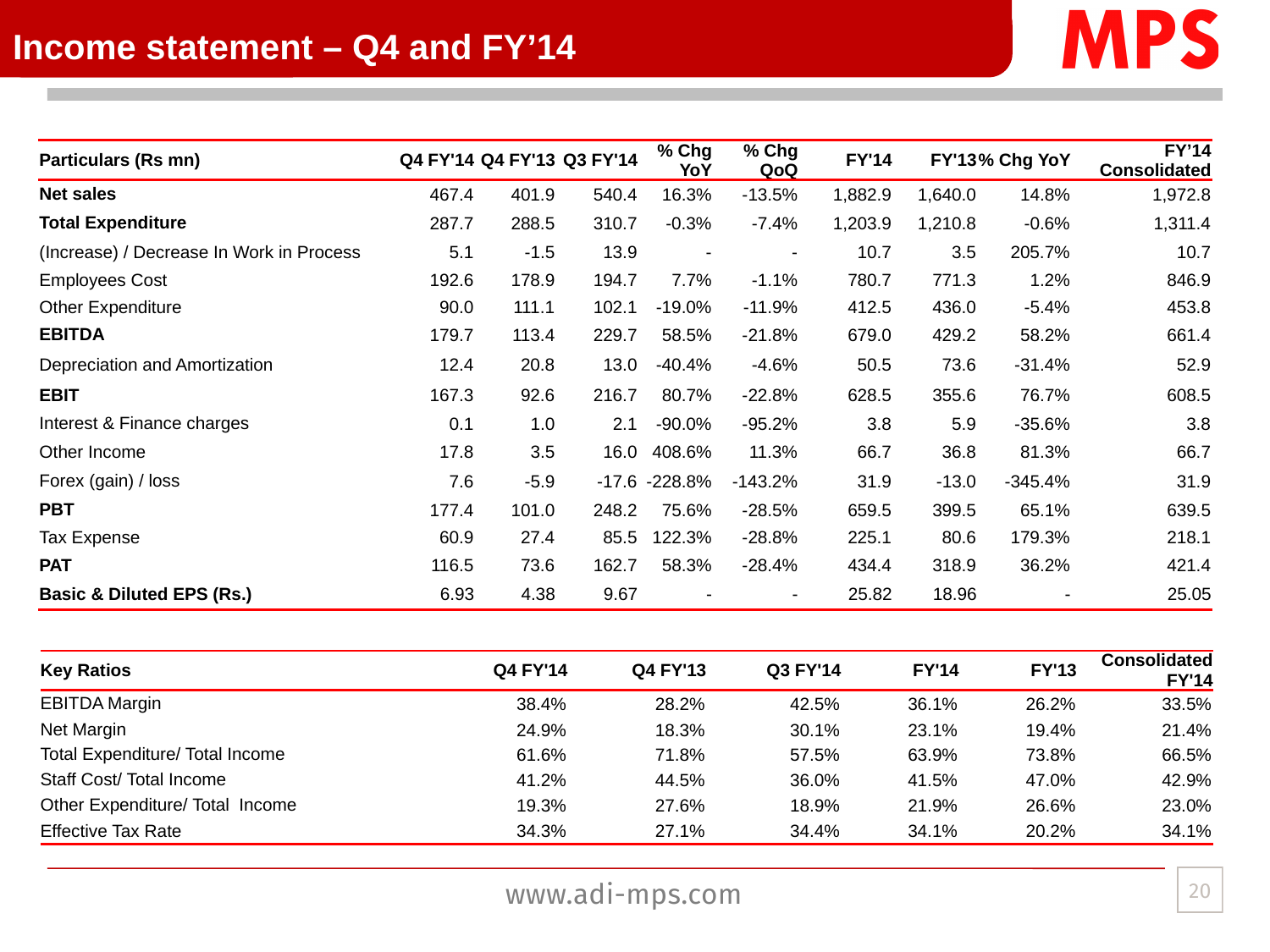

# Income statement – Q4 and FY’14
| Particulars (Rs mn) | Q4 FY'14 | Q4 FY'13 | Q3 FY'14 | % Chg YoY | % Chg QoQ | FY'14 | FY'13 | % Chg YoY | FY’14 Consolidated |
| --- | --- | --- | --- | --- | --- | --- | --- | --- | --- |
| Net sales | 467.4 | 401.9 | 540.4 | 16.3% | -13.5% | 1,882.9 | 1,640.0 | 14.8% | 1,972.8 |
| Total Expenditure | 287.7 | 288.5 | 310.7 | -0.3% | -7.4% | 1,203.9 | 1,210.8 | -0.6% | 1,311.4 |
| (Increase) / Decrease In Work in Process | 5.1 | -1.5 | 13.9 | - | - | 10.7 | 3.5 | 205.7% | 10.7 |
| Employees Cost | 192.6 | 178.9 | 194.7 | 7.7% | -1.1% | 780.7 | 771.3 | 1.2% | 846.9 |
| Other Expenditure | 90.0 | 111.1 | 102.1 | -19.0% | -11.9% | 412.5 | 436.0 | -5.4% | 453.8 |
| EBITDA | 179.7 | 113.4 | 229.7 | 58.5% | -21.8% | 679.0 | 429.2 | 58.2% | 661.4 |
| Depreciation and Amortization | 12.4 | 20.8 | 13.0 | -40.4% | -4.6% | 50.5 | 73.6 | -31.4% | 52.9 |
| EBIT | 167.3 | 92.6 | 216.7 | 80.7% | -22.8% | 628.5 | 355.6 | 76.7% | 608.5 |
| Interest & Finance charges | 0.1 | 1.0 | 2.1 | -90.0% | -95.2% | 3.8 | 5.9 | -35.6% | 3.8 |
| Other Income | 17.8 | 3.5 | 16.0 | 408.6% | 11.3% | 66.7 | 36.8 | 81.3% | 66.7 |
| Forex (gain) / loss | 7.6 | -5.9 | -17.6 | -228.8% | -143.2% | 31.9 | -13.0 | -345.4% | 31.9 |
| PBT | 177.4 | 101.0 | 248.2 | 75.6% | -28.5% | 659.5 | 399.5 | 65.1% | 639.5 |
| Tax Expense | 60.9 | 27.4 | 85.5 | 122.3% | -28.8% | 225.1 | 80.6 | 179.3% | 218.1 |
| PAT | 116.5 | 73.6 | 162.7 | 58.3% | -28.4% | 434.4 | 318.9 | 36.2% | 421.4 |
| Basic & Diluted EPS (Rs.) | 6.93 | 4.38 | 9.67 | - | - | 25.82 | 18.96 | - | 25.05 |
| Key Ratios | Q4 FY'14 | Q4 FY'13 | Q3 FY'14 | FY'14 | FY'13 | Consolidated FY'14 |
| --- | --- | --- | --- | --- | --- | --- |
| EBITDA Margin | 38.4% | 28.2% | 42.5% | 36.1% | 26.2% | 33.5% |
| Net Margin | 24.9% | 18.3% | 30.1% | 23.1% | 19.4% | 21.4% |
| Total Expenditure/ Total Income | 61.6% | 71.8% | 57.5% | 63.9% | 73.8% | 66.5% |
| Staff Cost/ Total Income | 41.2% | 44.5% | 36.0% | 41.5% | 47.0% | 42.9% |
| Other Expenditure/ Total Income | 19.3% | 27.6% | 18.9% | 21.9% | 26.6% | 23.0% |
| Effective Tax Rate | 34.3% | 27.1% | 34.4% | 34.1% | 20.2% | 34.1% |